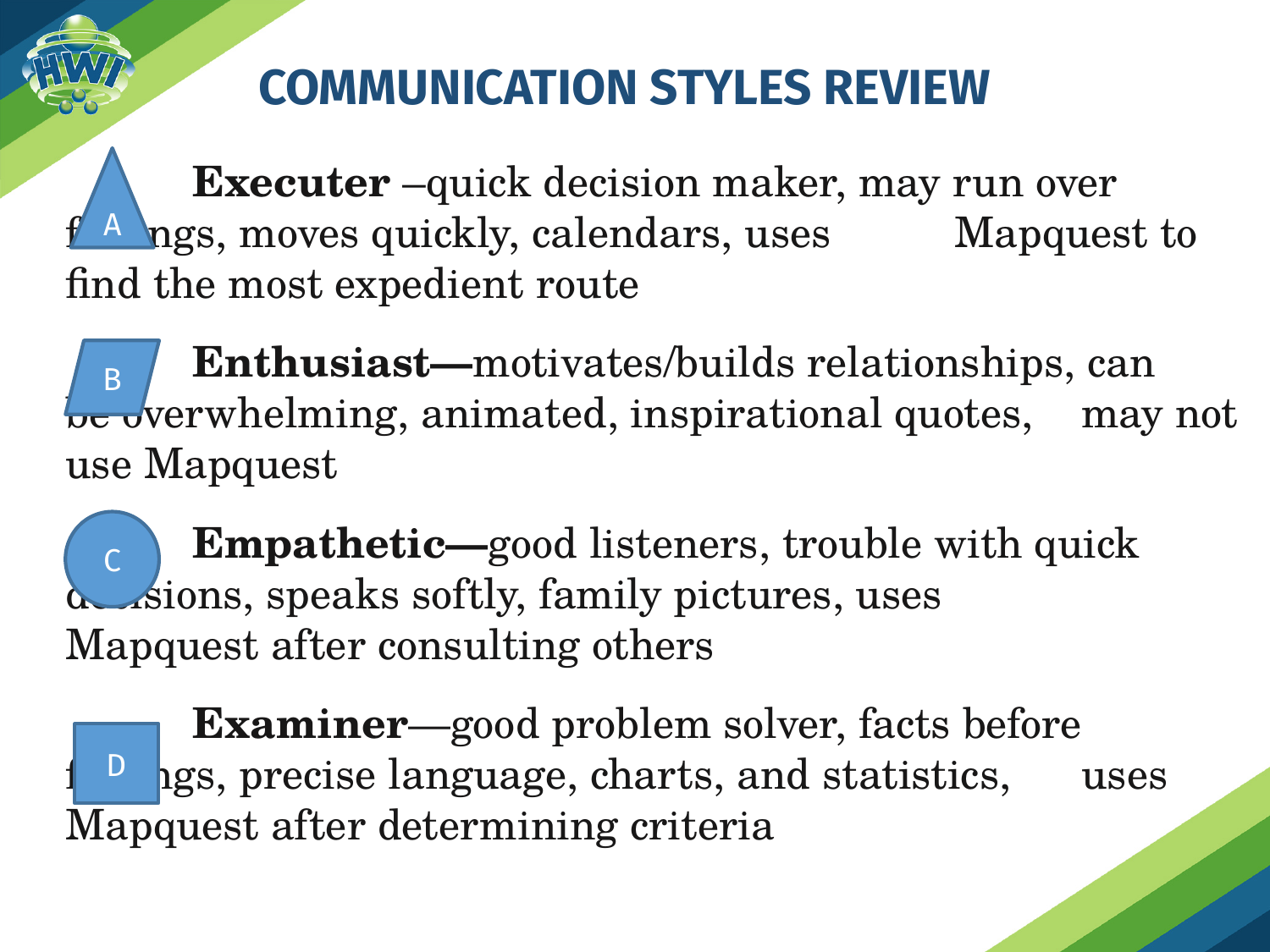

# Communication Styles Review
	Executer –quick decision maker, may run over 	feelings, moves quickly, calendars, uses          	Mapquest to find the most expedient route

	Enthusiast—motivates/builds relationships, can 	be overwhelming, animated, inspirational quotes, 	may not use Mapquest

	Empathetic—good listeners, trouble with quick 	decisions, speaks softly, family pictures, uses 	 	Mapquest after consulting others

	Examiner—good problem solver, facts before 	feelings, precise language, charts, and statistics, 	uses Mapquest after determining criteria

A
B
C
D